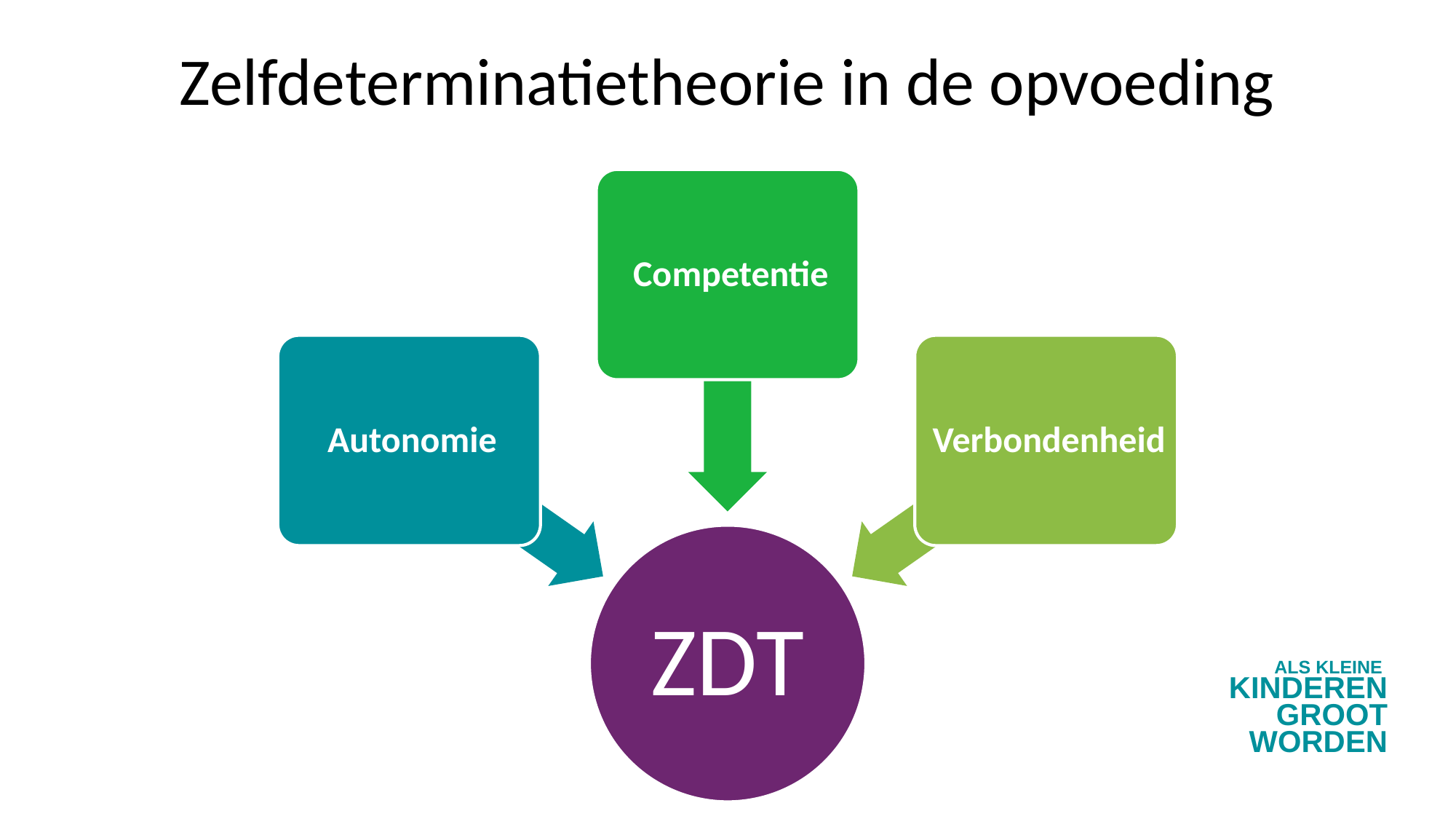

# Zelfdeterminatietheorie in de opvoeding
ZDT
Autonomie
Competentie
Verbondenheid